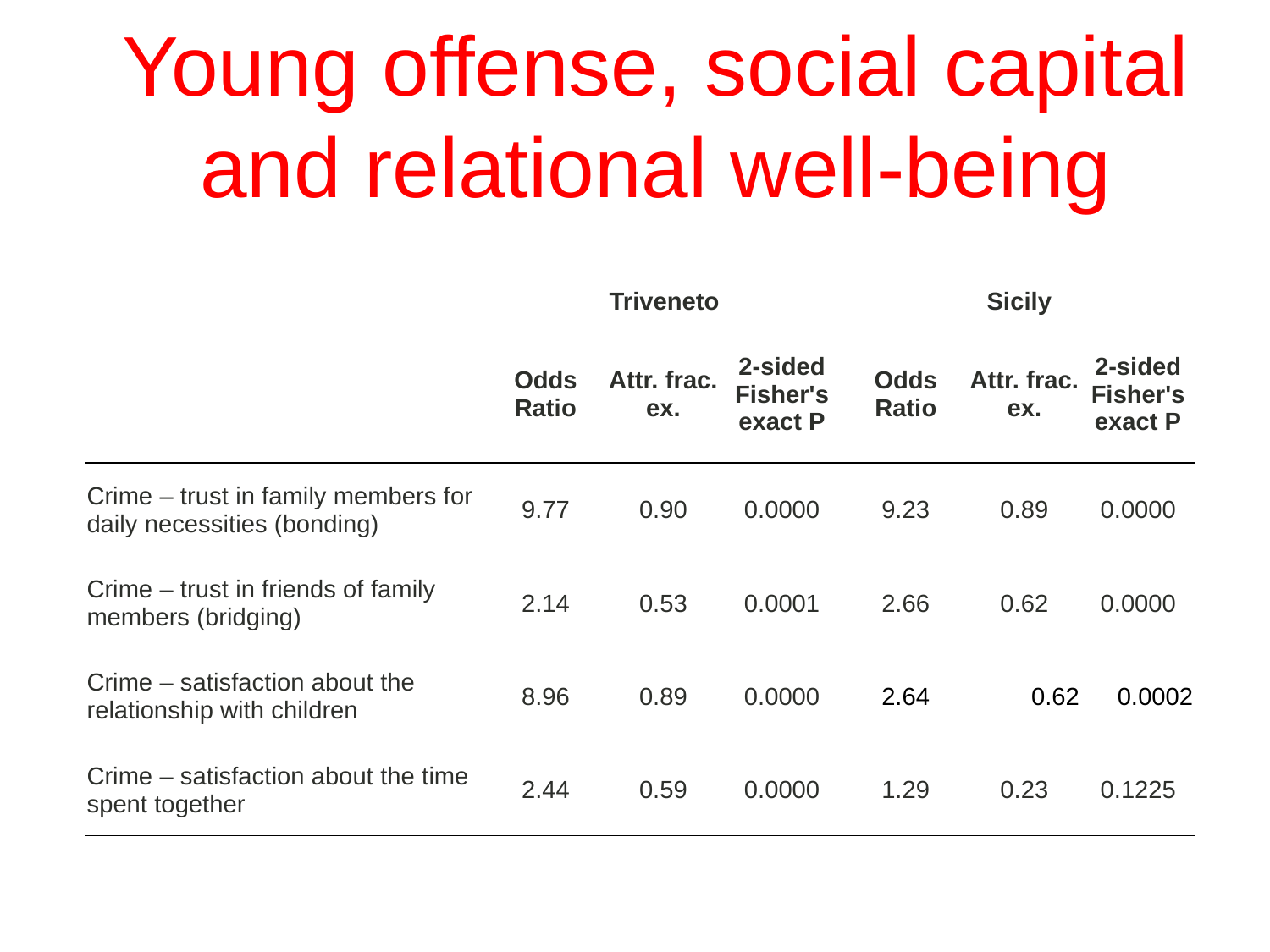

Young offense, social capital and relational well-being
|  | Triveneto |  |  | Sicily |  |  |
| --- | --- | --- | --- | --- | --- | --- |
|  | Odds Ratio | Attr. frac. ex. | 2-sided Fisher's exact P | Odds Ratio | Attr. frac. ex. | 2-sided Fisher's exact P |
| Crime – trust in family members for daily necessities (bonding) | 9.77 | 0.90 | 0.0000 | 9.23 | 0.89 | 0.0000 |
| Crime – trust in friends of family members (bridging) | 2.14 | 0.53 | 0.0001 | 2.66 | 0.62 | 0.0000 |
| Crime – satisfaction about the relationship with children | 8.96 | 0.89 | 0.0000 | 2.64 | 0.62 | 0.0002 |
| Crime – satisfaction about the time spent together | 2.44 | 0.59 | 0.0000 | 1.29 | 0.23 | 0.1225 |